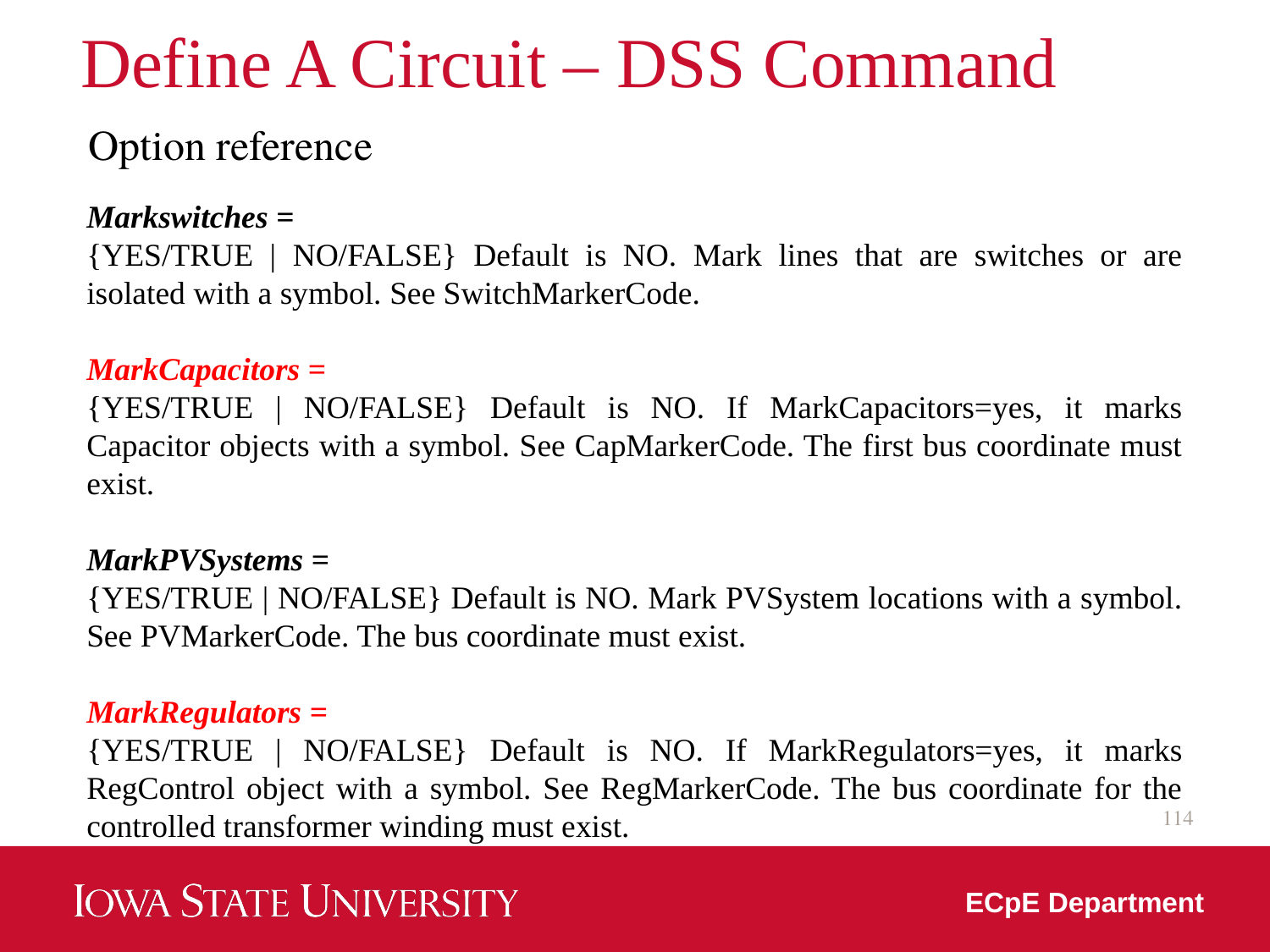

# Define A Circuit – DSS Command
Option reference
Markswitches =
{YES/TRUE | NO/FALSE} Default is NO. Mark lines that are switches or are isolated with a symbol. See SwitchMarkerCode.

MarkCapacitors =
{YES/TRUE | NO/FALSE} Default is NO. If MarkCapacitors=yes, it marks Capacitor objects with a symbol. See CapMarkerCode. The first bus coordinate must exist.

MarkPVSystems =
{YES/TRUE | NO/FALSE} Default is NO. Mark PVSystem locations with a symbol. See PVMarkerCode. The bus coordinate must exist.

MarkRegulators =
{YES/TRUE | NO/FALSE} Default is NO. If MarkRegulators=yes, it marks RegControl object with a symbol. See RegMarkerCode. The bus coordinate for the controlled transformer winding must exist.
114
ECpE Department